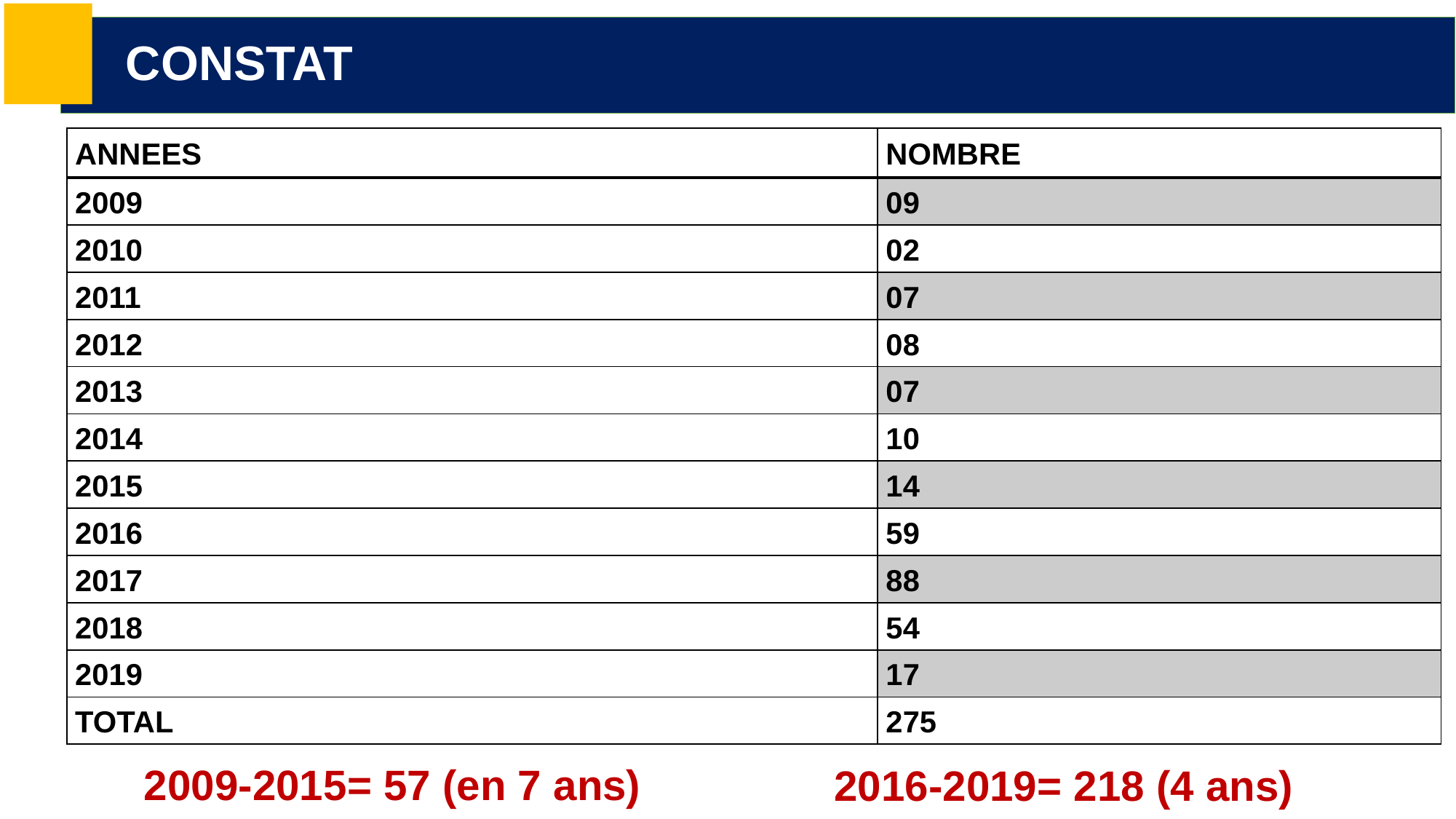

CONSTAT
| ANNEES | NOMBRE |
| --- | --- |
| 2009 | 09 |
| 2010 | 02 |
| 2011 | 07 |
| 2012 | 08 |
| 2013 | 07 |
| 2014 | 10 |
| 2015 | 14 |
| 2016 | 59 |
| 2017 | 88 |
| 2018 | 54 |
| 2019 | 17 |
| TOTAL | 275 |
2009-2015= 57 (en 7 ans)
2016-2019= 218 (4 ans)